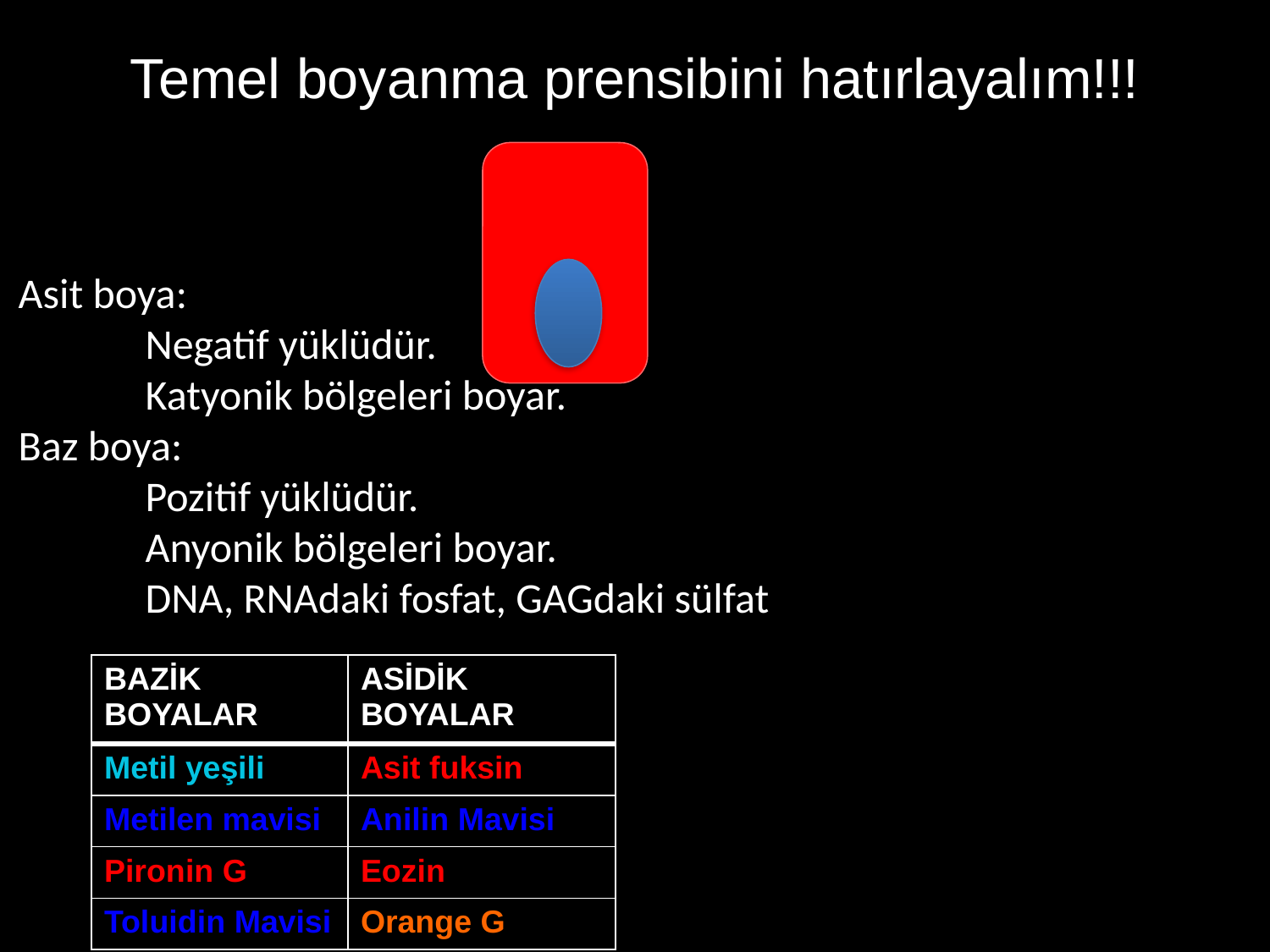

# Temel boyanma prensibini hatırlayalım!!!

Asit boya:
	Negatif yüklüdür.
	Katyonik bölgeleri boyar.
Baz boya:
	Pozitif yüklüdür.
	Anyonik bölgeleri boyar.
	DNA, RNAdaki fosfat, GAGdaki sülfat
| BAZİK BOYALAR | ASİDİK BOYALAR |
| --- | --- |
| Metil yeşili | Asit fuksin |
| Metilen mavisi | Anilin Mavisi |
| Pironin G | Eozin |
| Toluidin Mavisi | Orange G |